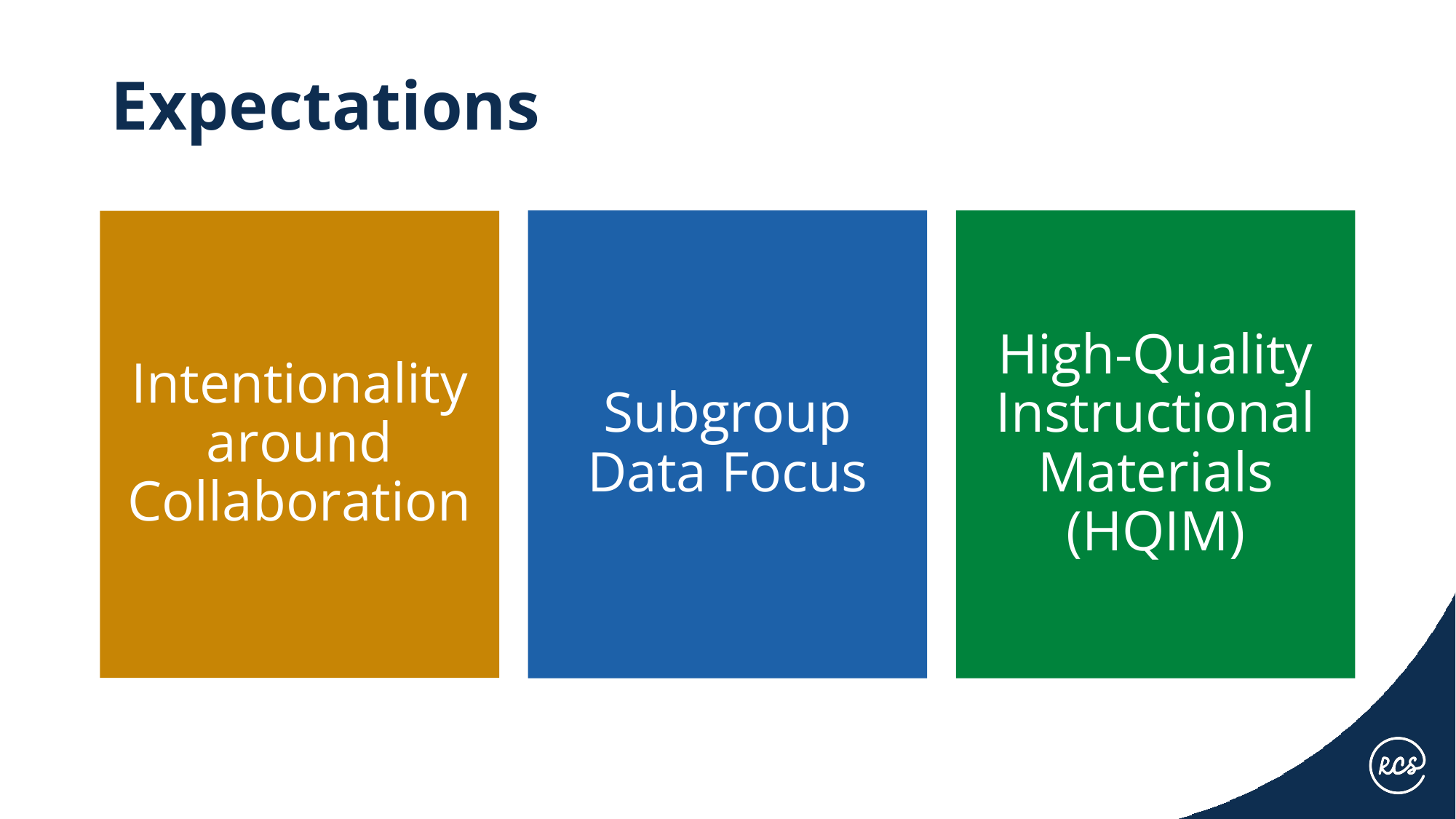

# Expectations
Subgroup Data Focus
High-Quality Instructional Materials (HQIM)
Intentionality around Collaboration